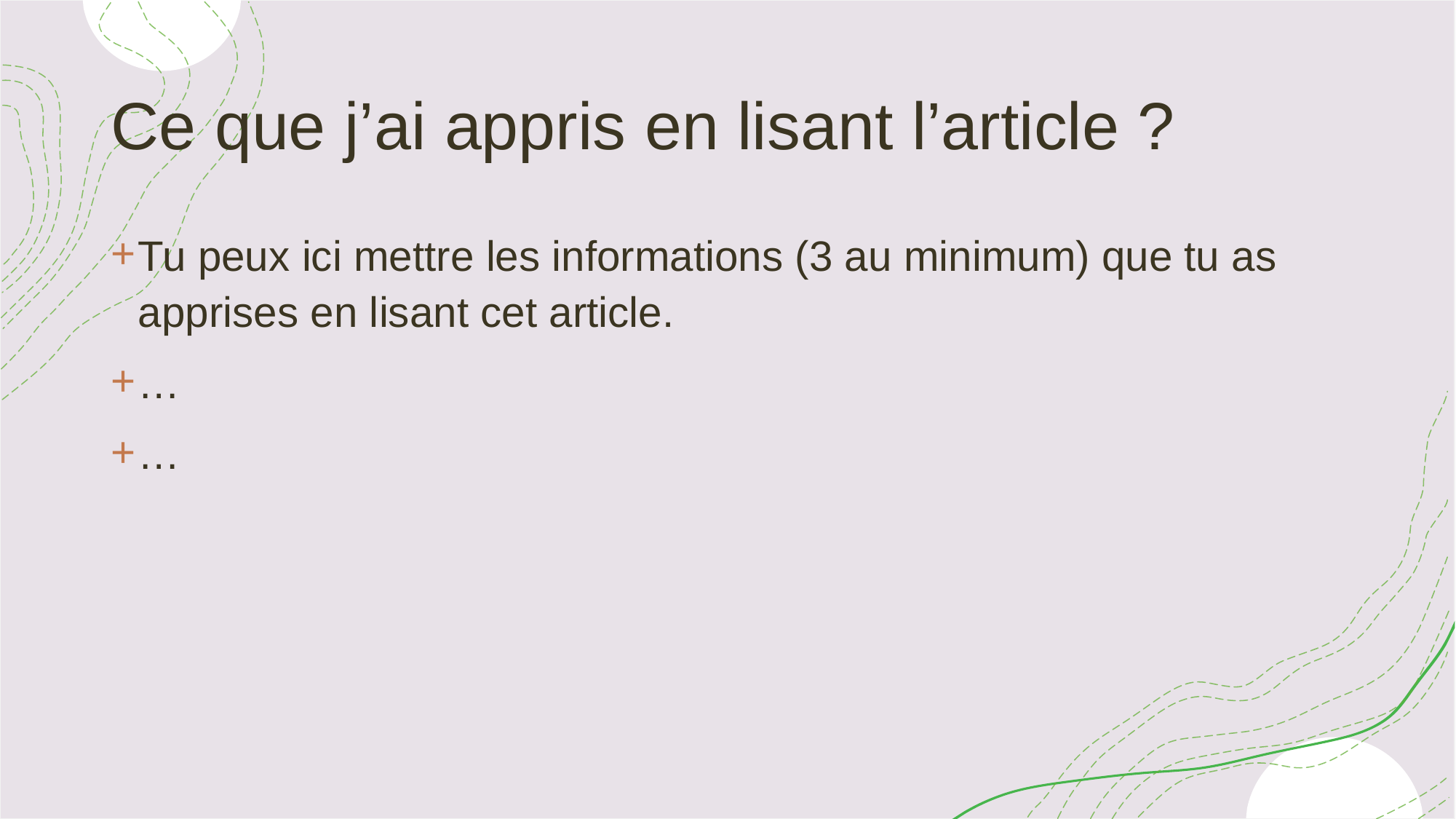

# Ce que j’ai appris en lisant l’article ?
Tu peux ici mettre les informations (3 au minimum) que tu as apprises en lisant cet article.
…
…